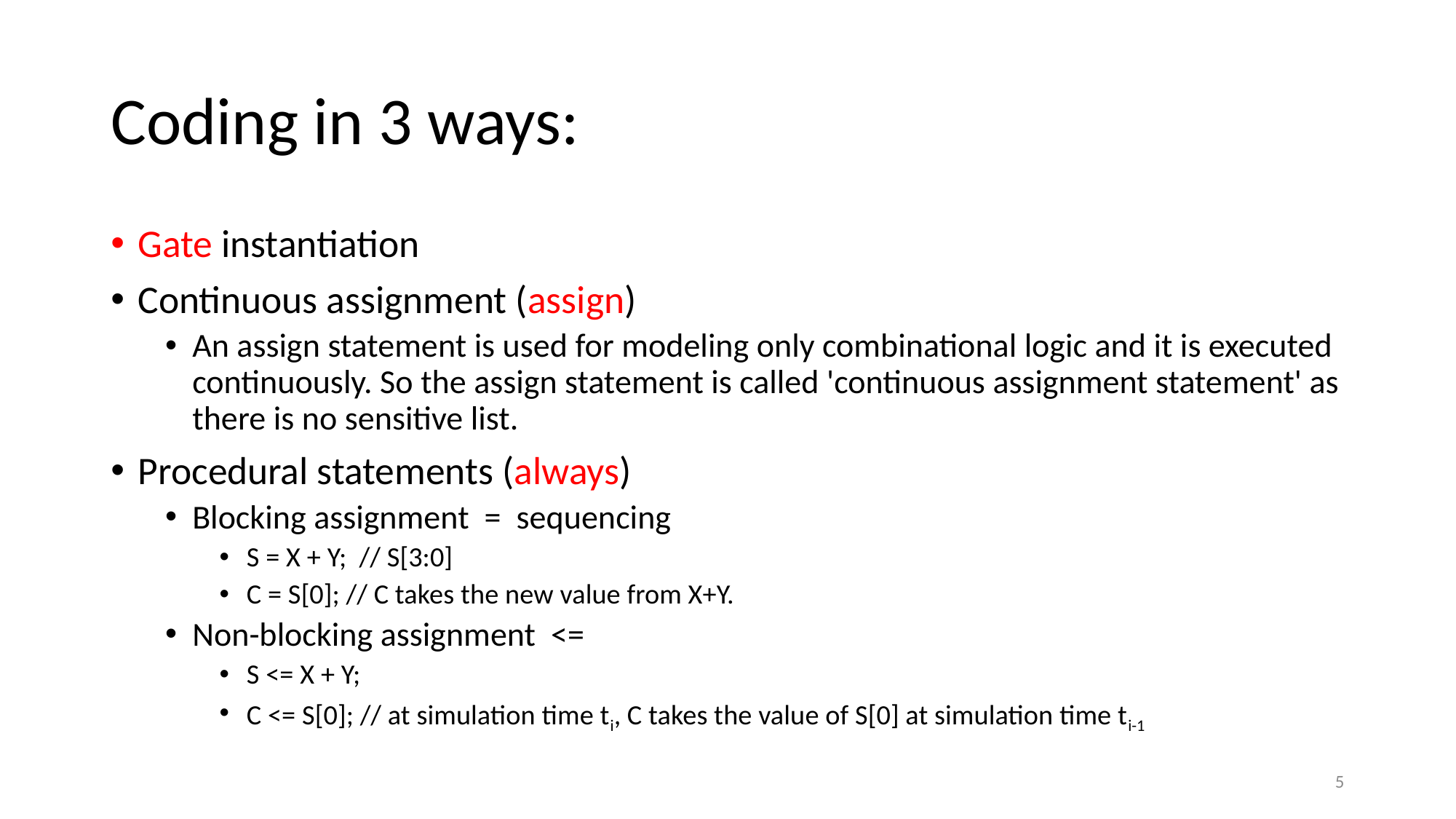

# Coding in 3 ways:
Gate instantiation
Continuous assignment (assign)
An assign statement is used for modeling only combinational logic and it is executed continuously. So the assign statement is called 'continuous assignment statement' as there is no sensitive list.
Procedural statements (always)
Blocking assignment  =  sequencing
S = X + Y;  // S[3:0]
C = S[0]; // C takes the new value from X+Y.
Non-blocking assignment  <=
S <= X + Y;
C <= S[0]; // at simulation time ti, C takes the value of S[0] at simulation time ti-1

5